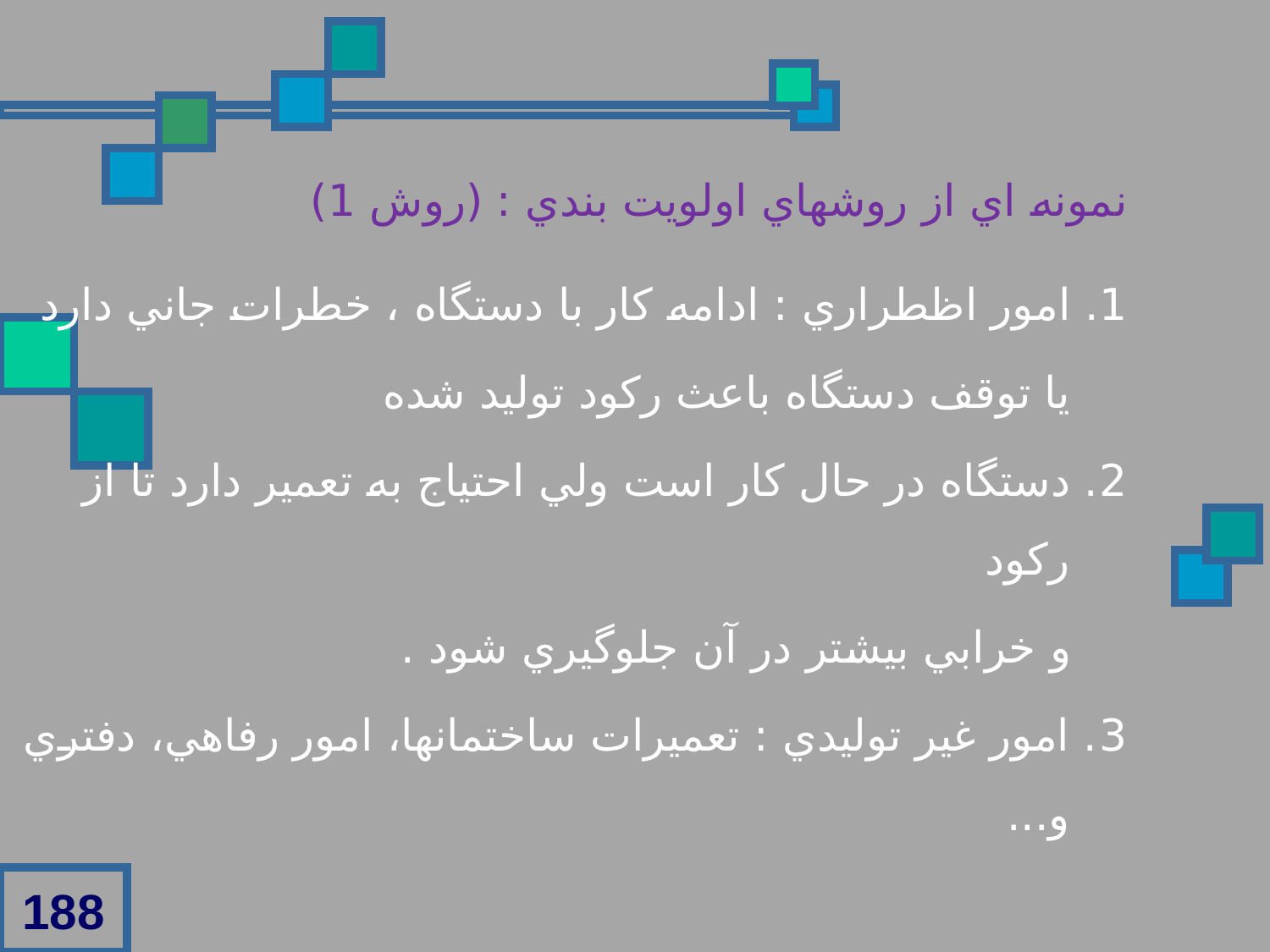

نمونه اي از روشهاي اولويت بندي : (روش 1)

1. امور اظطراري : ادامه کار با دستگاه ، خطرات جاني دارد
    يا توقف دستگاه باعث رکود توليد شده
2. دستگاه در حال کار است ولي احتياج به تعمير دارد تا از رکود
    و خرابي بيشتر در آن جلوگيري شود .
3. امور غير توليدي : تعميرات ساختمانها، امور رفاهي، دفتري و...
188